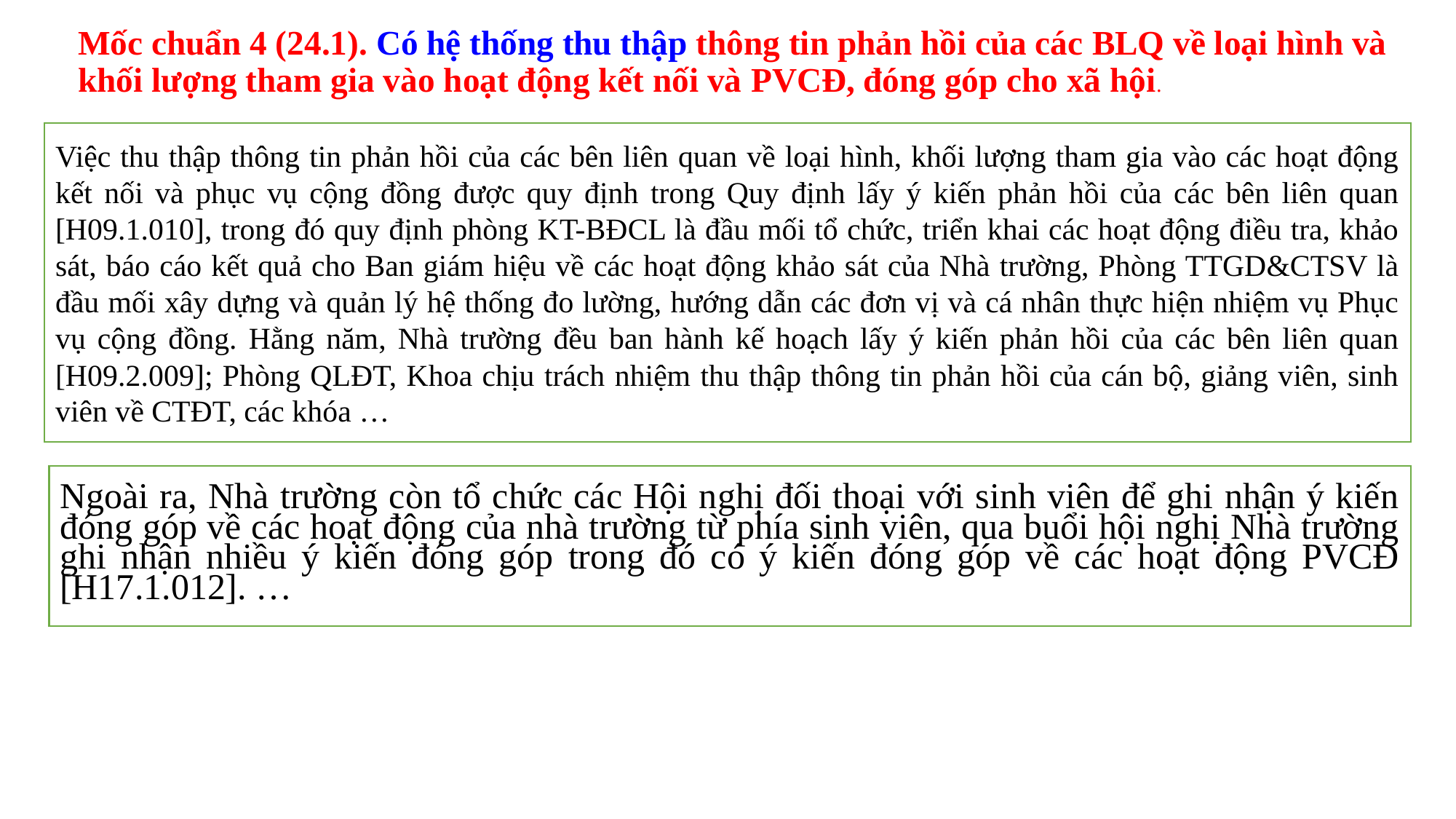

# Mốc chuẩn 4 (24.1). Có hệ thống thu thập thông tin phản hồi của các BLQ về loại hình và khối lượng tham gia vào hoạt động kết nối và PVCĐ, đóng góp cho xã hội.
Việc thu thập thông tin phản hồi của các bên liên quan về loại hình, khối lượng tham gia vào các hoạt động kết nối và phục vụ cộng đồng được quy định trong Quy định lấy ý kiến phản hồi của các bên liên quan [H09.1.010], trong đó quy định phòng KT-BĐCL là đầu mối tổ chức, triển khai các hoạt động điều tra, khảo sát, báo cáo kết quả cho Ban giám hiệu về các hoạt động khảo sát của Nhà trường, Phòng TTGD&CTSV là đầu mối xây dựng và quản lý hệ thống đo lường, hướng dẫn các đơn vị và cá nhân thực hiện nhiệm vụ Phục vụ cộng đồng. Hằng năm, Nhà trường đều ban hành kế hoạch lấy ý kiến phản hồi của các bên liên quan [H09.2.009]; Phòng QLĐT, Khoa chịu trách nhiệm thu thập thông tin phản hồi của cán bộ, giảng viên, sinh viên về CTĐT, các khóa …
Ngoài ra, Nhà trường còn tổ chức các Hội nghị đối thoại với sinh viên để ghi nhận ý kiến đóng góp về các hoạt động của nhà trường từ phía sinh viên, qua buổi hội nghị Nhà trường ghi nhận nhiều ý kiến đóng góp trong đó có ý kiến đóng góp về các hoạt động PVCĐ [H17.1.012]. …